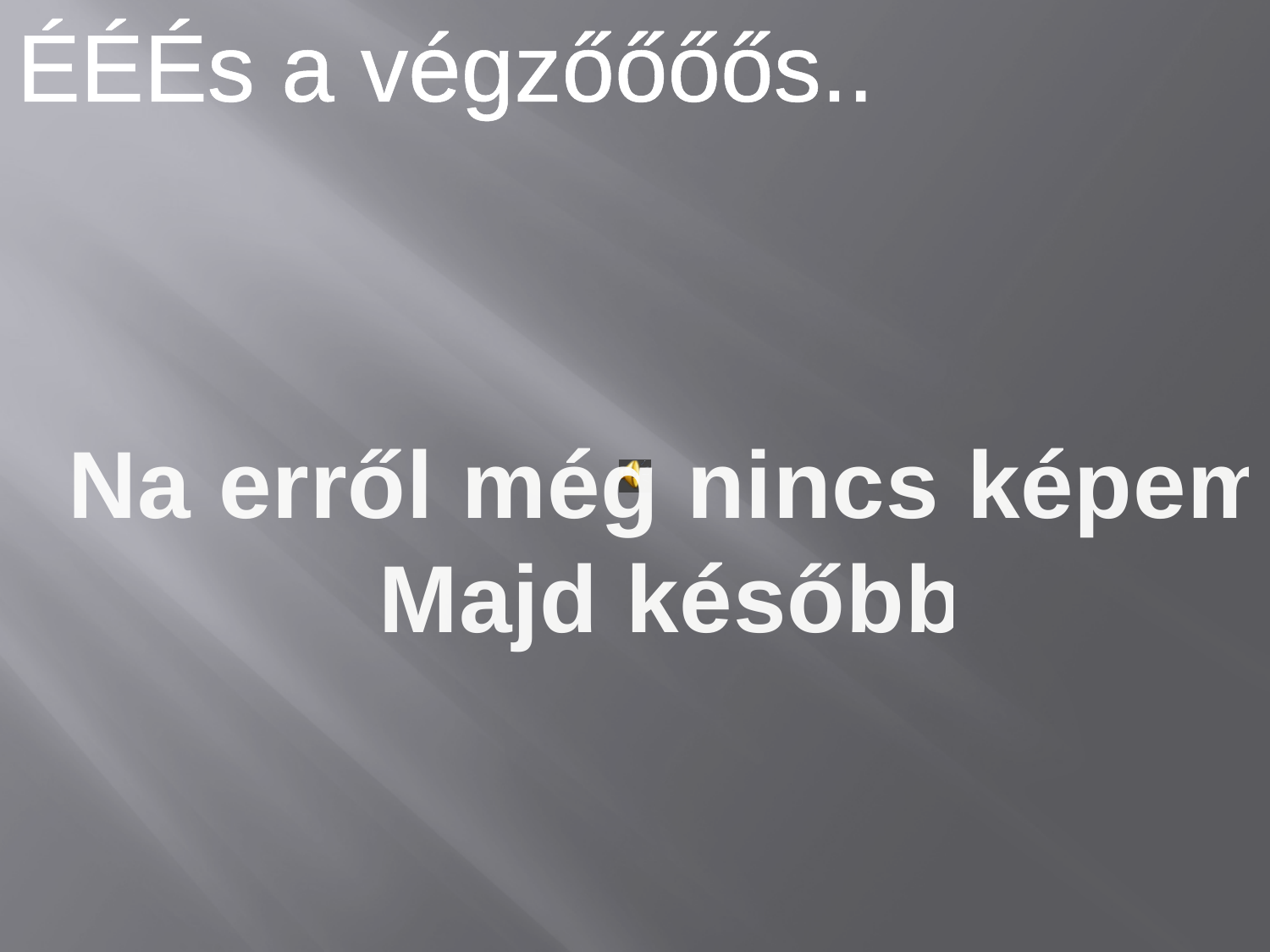

ÉÉÉs a végzőőőős..
#
Na erről még nincs képem
Majd később